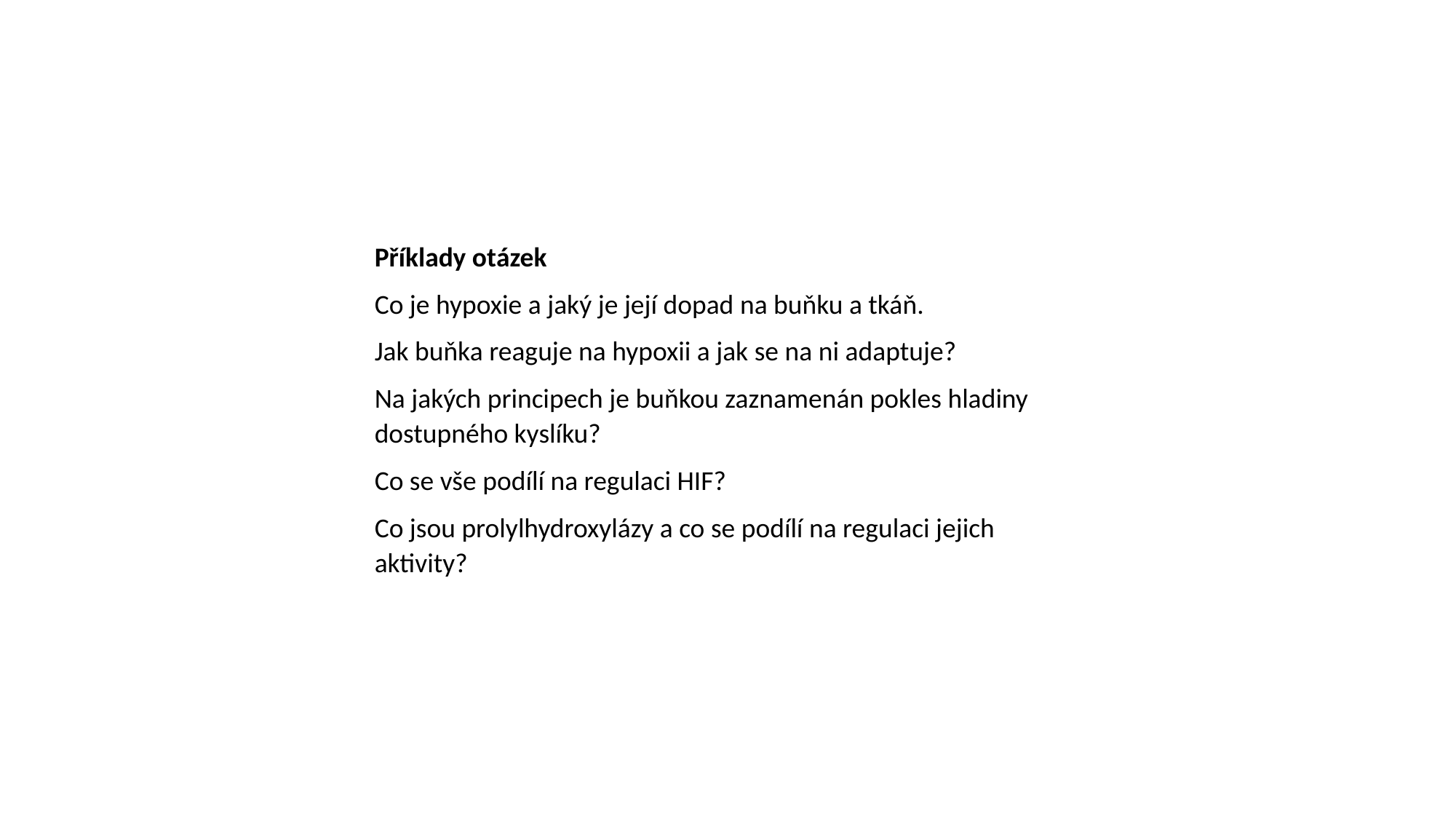

Příklady otázek
Co je hypoxie a jaký je její dopad na buňku a tkáň.
Jak buňka reaguje na hypoxii a jak se na ni adaptuje?
Na jakých principech je buňkou zaznamenán pokles hladiny dostupného kyslíku?
Co se vše podílí na regulaci HIF?
Co jsou prolylhydroxylázy a co se podílí na regulaci jejich aktivity?